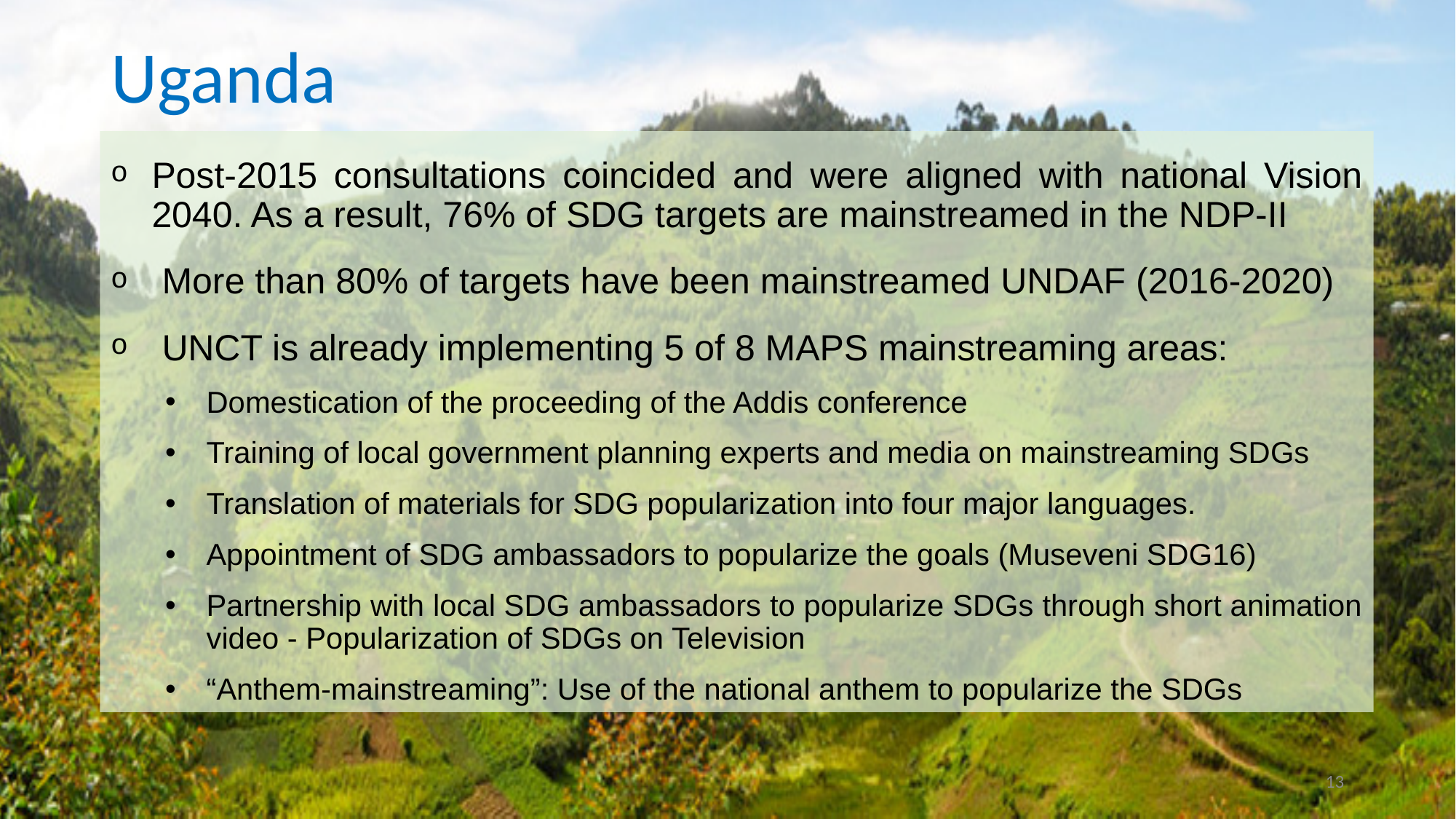

# Uganda

Post-2015 consultations coincided and were aligned with national Vision 2040. As a result, 76% of SDG targets are mainstreamed in the NDP-II
 More than 80% of targets have been mainstreamed UNDAF (2016-2020)
 UNCT is already implementing 5 of 8 MAPS mainstreaming areas:
Domestication of the proceeding of the Addis conference
Training of local government planning experts and media on mainstreaming SDGs
Translation of materials for SDG popularization into four major languages.
Appointment of SDG ambassadors to popularize the goals (Museveni SDG16)
Partnership with local SDG ambassadors to popularize SDGs through short animation video - Popularization of SDGs on Television
“Anthem-mainstreaming”: Use of the national anthem to popularize the SDGs
13